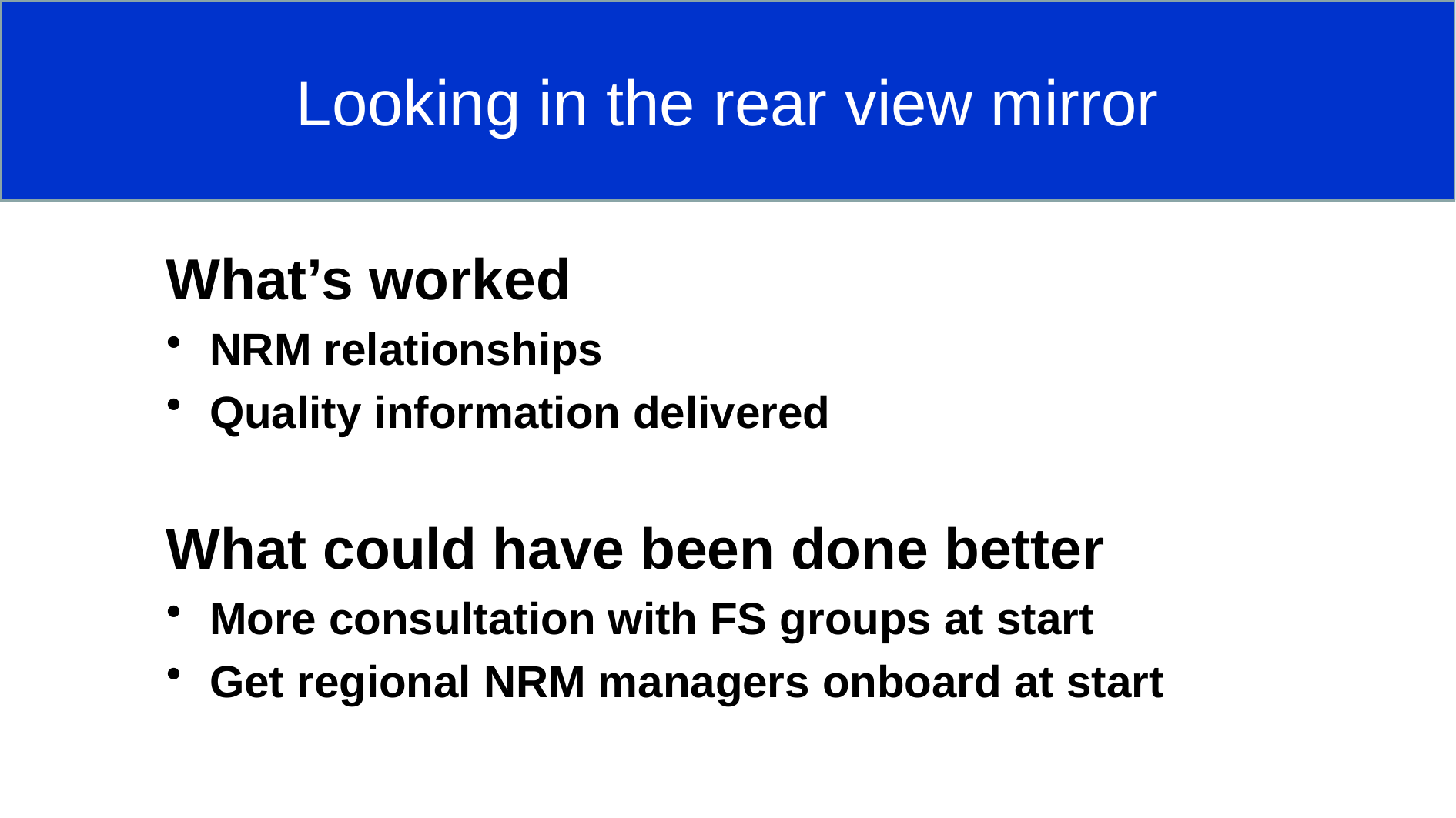

Looking in the rear view mirror
What’s worked
NRM relationships
Quality information delivered

What could have been done better
More consultation with FS groups at start
Get regional NRM managers onboard at start